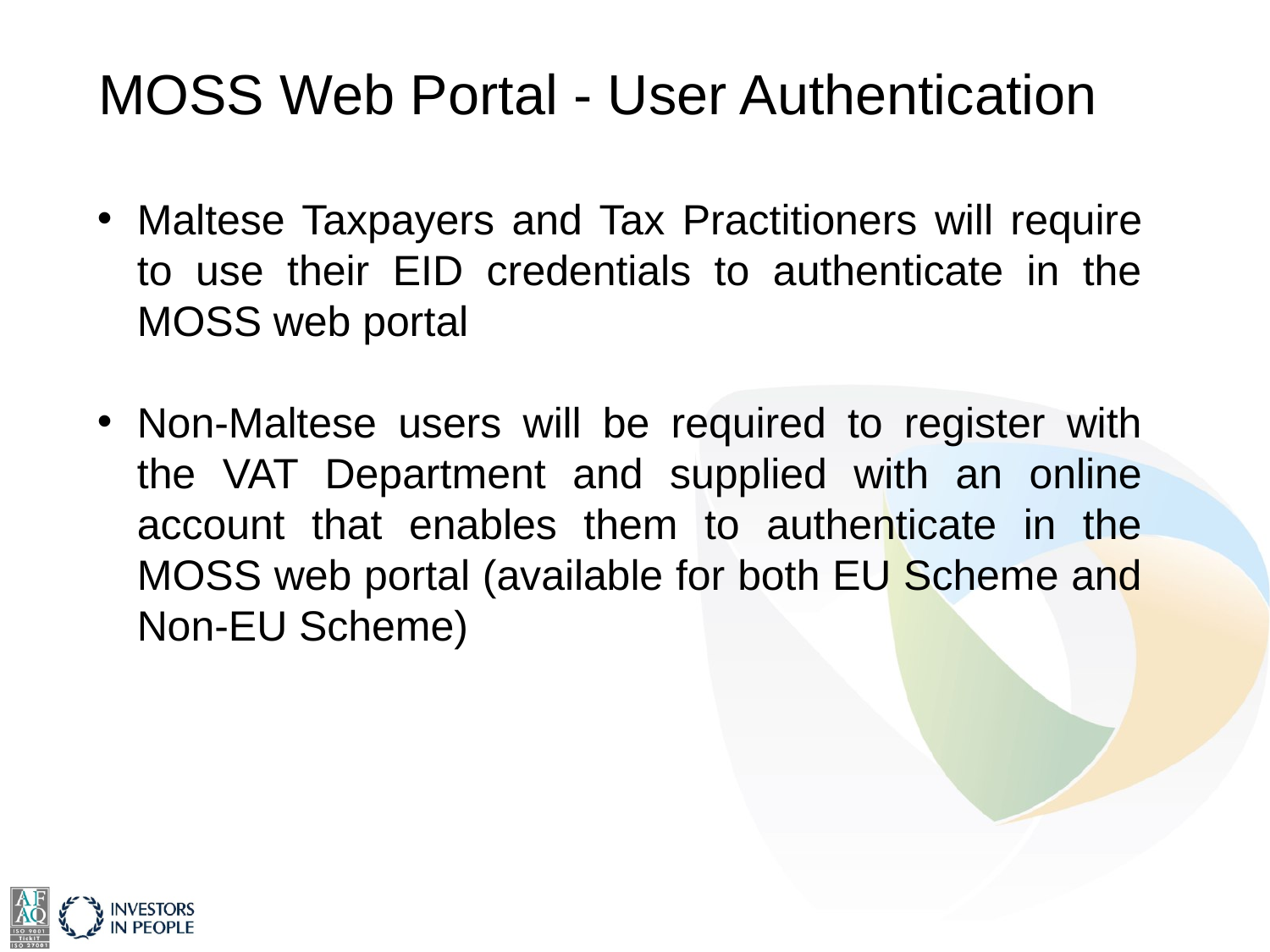

MOSS Web Portal - User Authentication
Maltese Taxpayers and Tax Practitioners will require to use their EID credentials to authenticate in the MOSS web portal

Non-Maltese users will be required to register with the VAT Department and supplied with an online account that enables them to authenticate in the MOSS web portal (available for both EU Scheme and Non-EU Scheme)